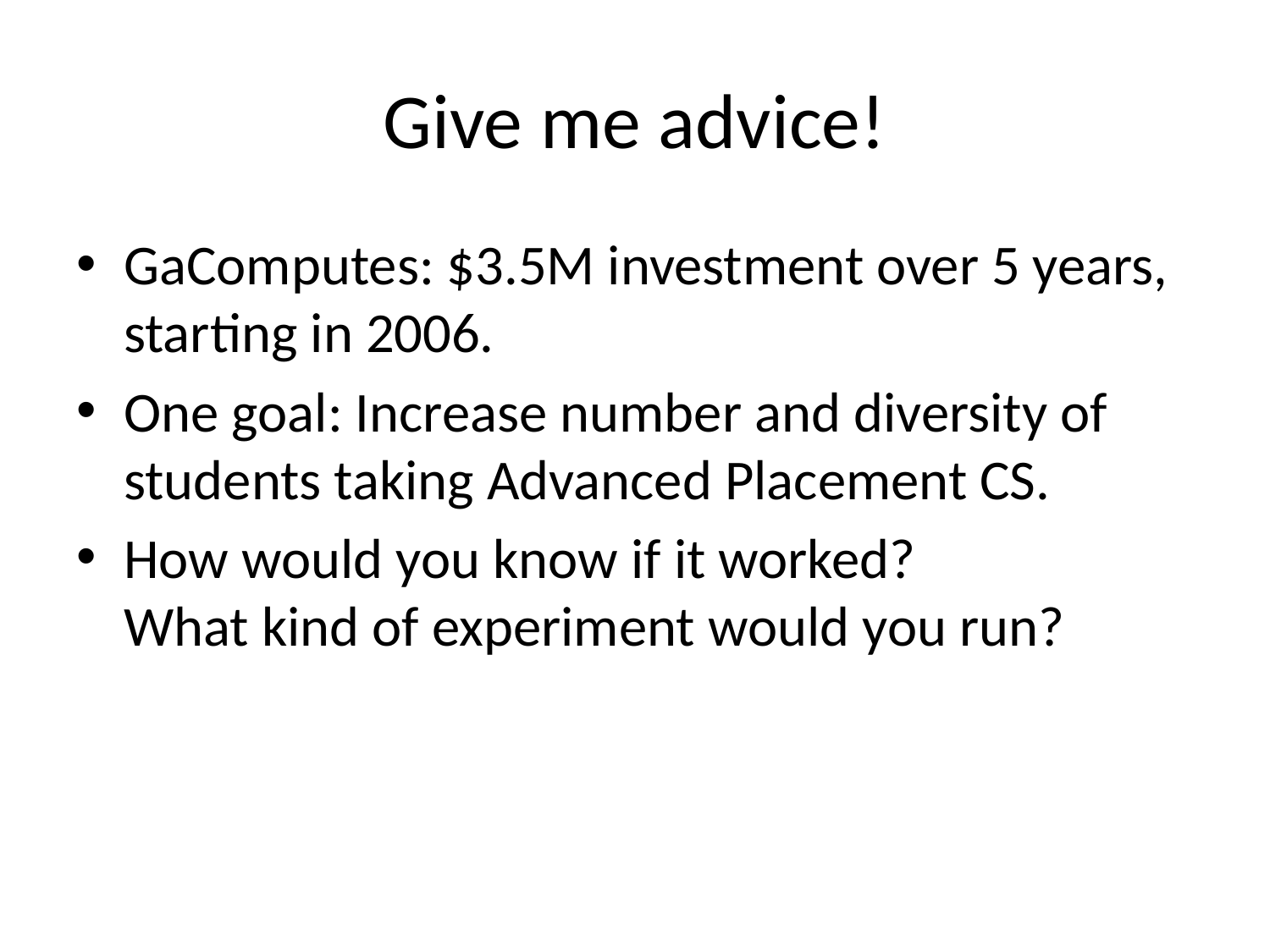

# Give me advice!
GaComputes: $3.5M investment over 5 years, starting in 2006.
One goal: Increase number and diversity of students taking Advanced Placement CS.
How would you know if it worked?
What kind of experiment would you run?